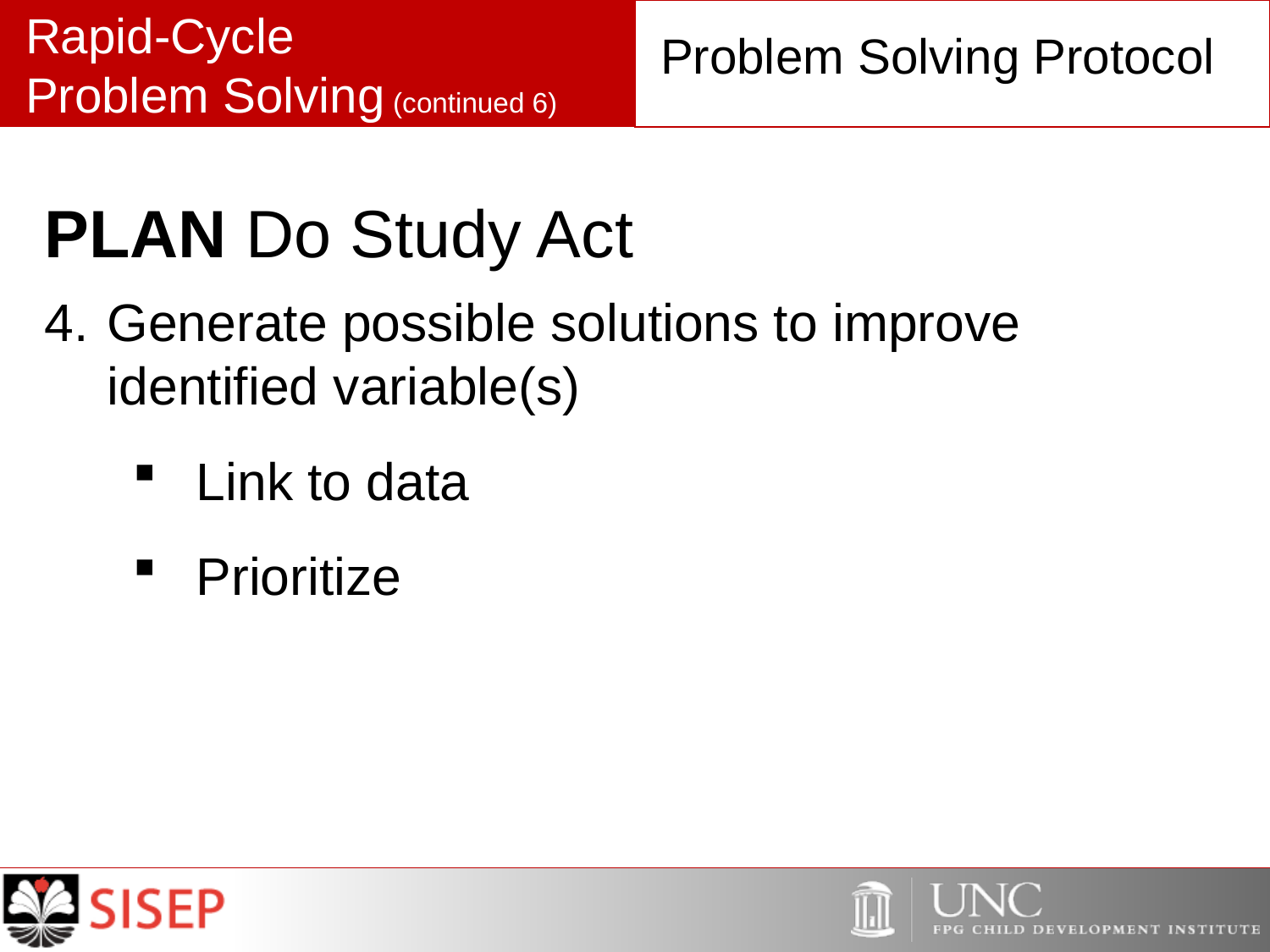

# Rapid-Cycle Problem Solving (continued 6)
Problem Solving Protocol
PLAN Do Study Act
4.	Generate possible solutions to improve identified variable(s)
Link to data
Prioritize